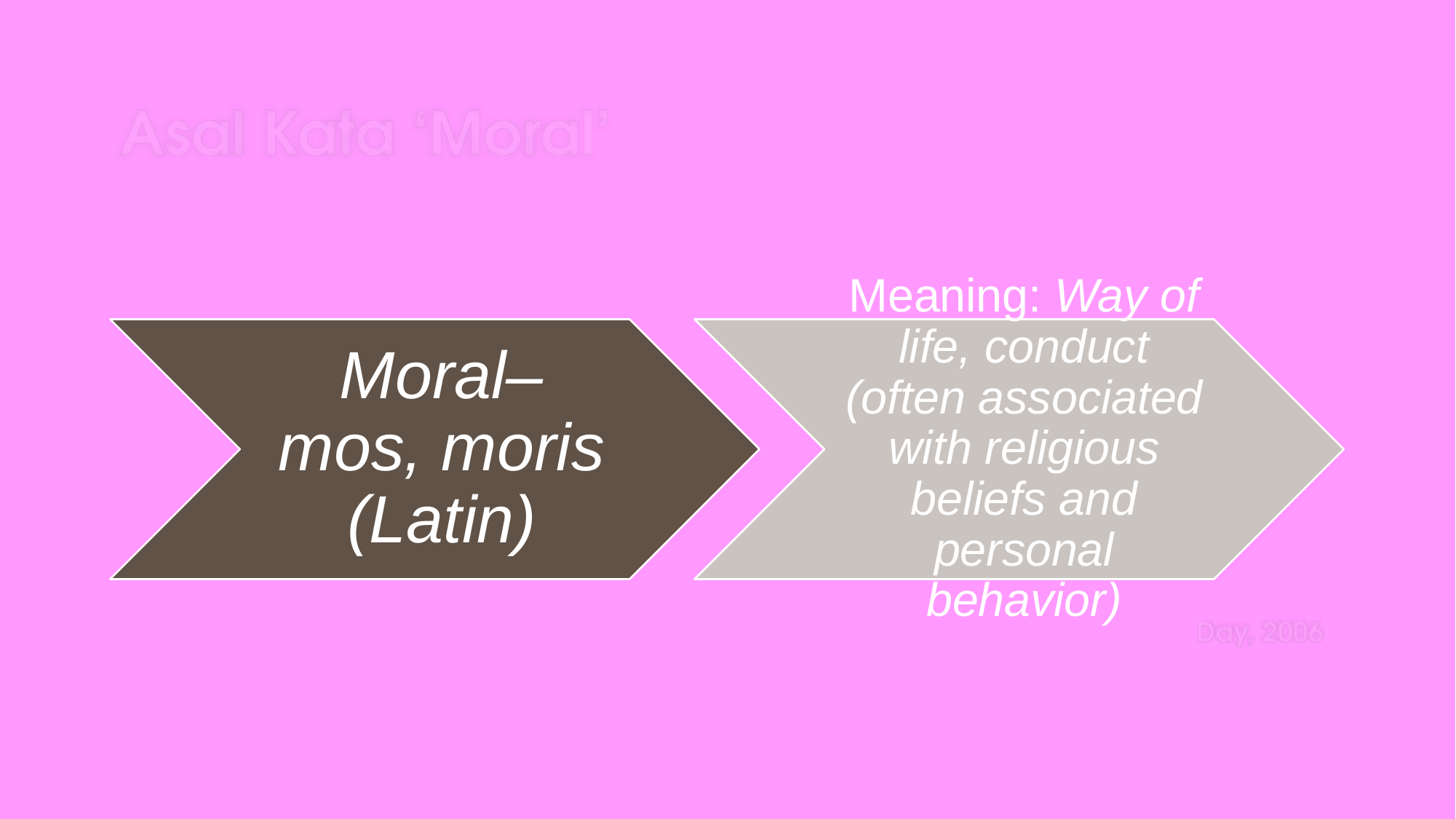

# Asal Kata ‘Moral’
Moral– mos, moris (Latin)
Meaning: Way of life, conduct (often associated with religious beliefs and personal behavior)
Day, 2006